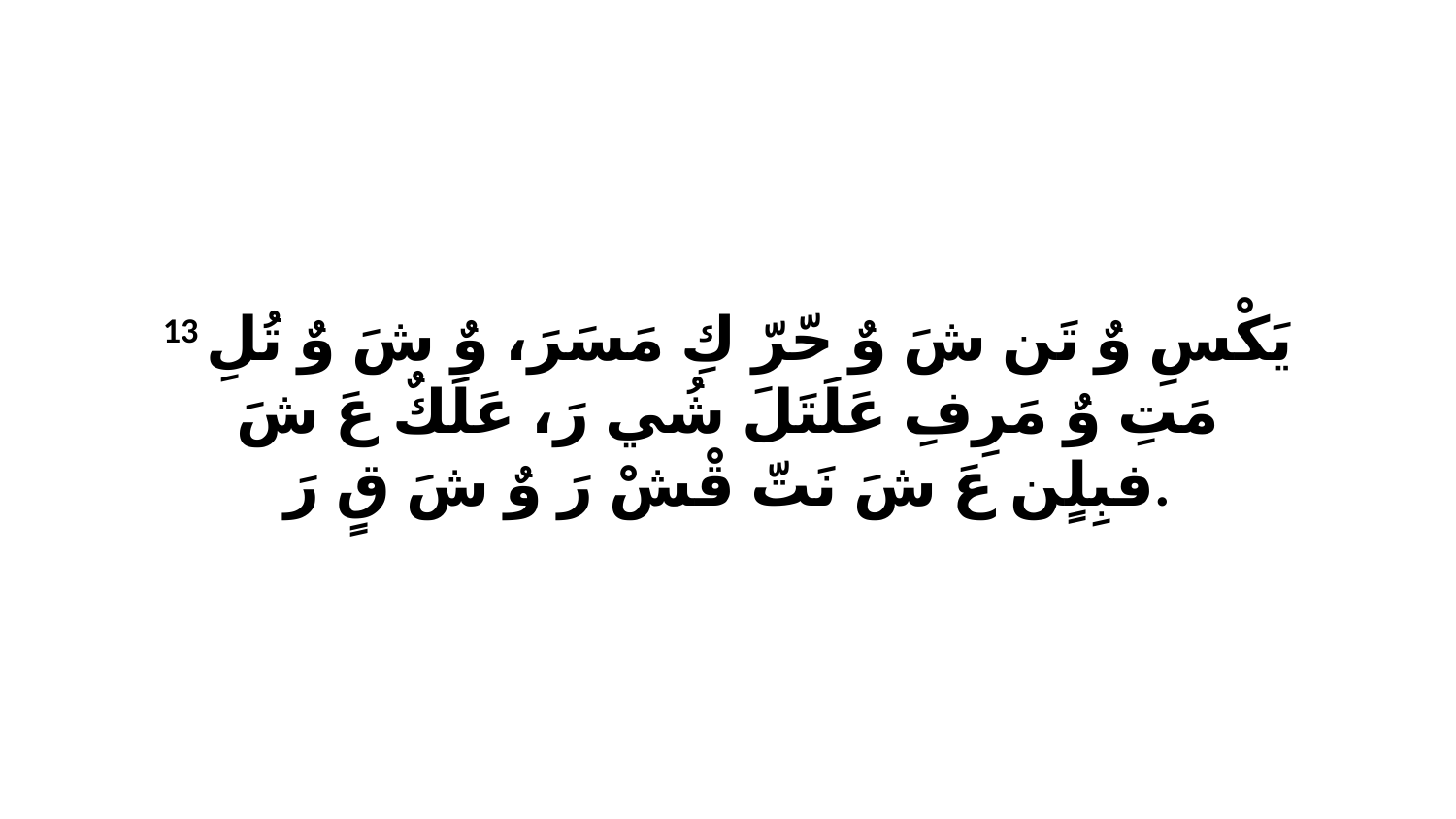

13 يَكْسِ وٌ تَن شَ وٌ حّرّ كِ مَسَرَ، وٌ شَ وٌ تُلِ مَتِ وٌ مَرِفِ عَلَتَلَ شُي رَ، عَلَكٌ عَ شَ فبِلٍن عَ شَ نَتّ قْشْ رَ وٌ شَ قٍ رَ.